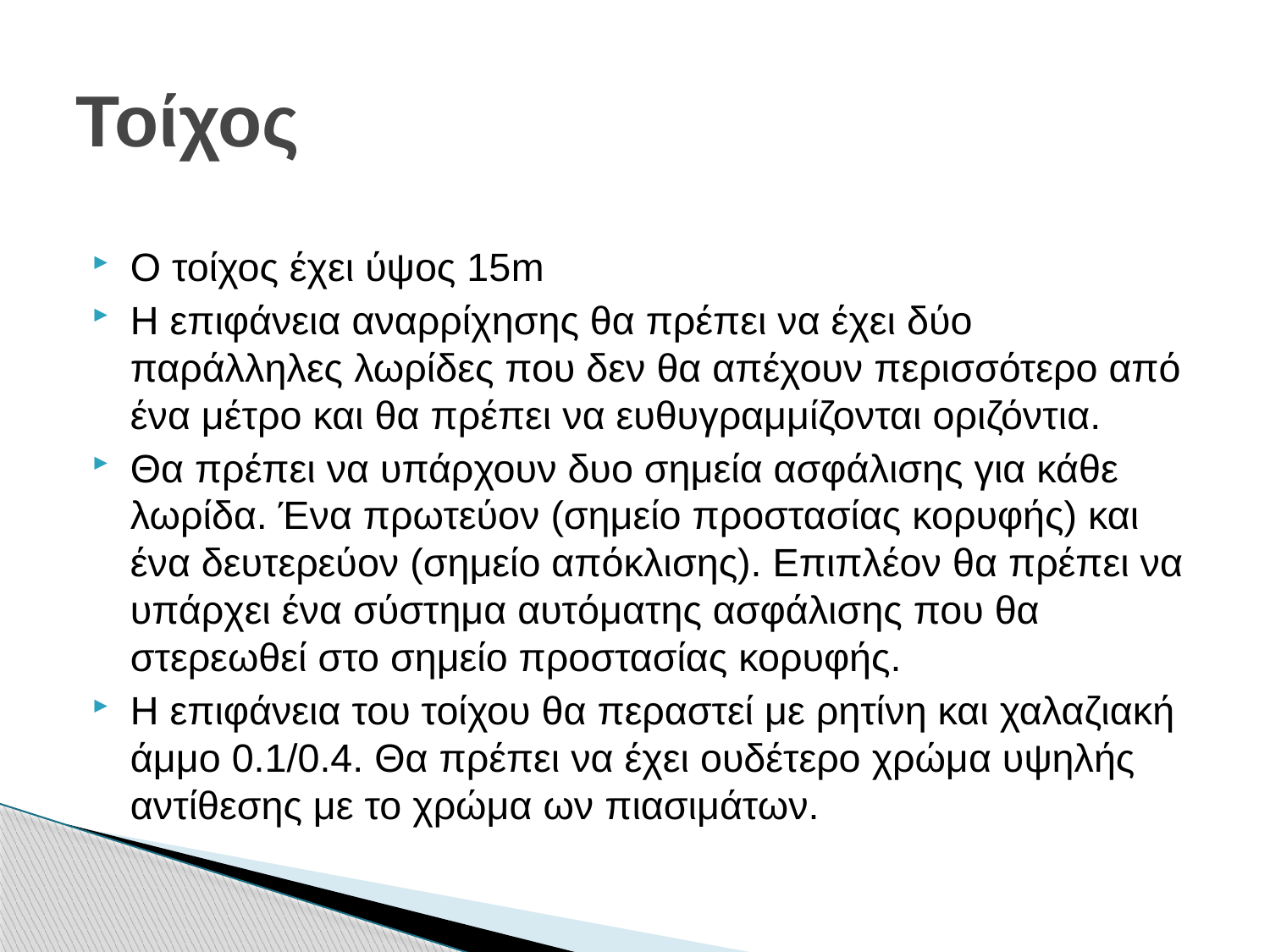

# Τοίχος
Ο τοίχος έχει ύψος 15m
Η επιφάνεια αναρρίχησης θα πρέπει να έχει δύο παράλληλες λωρίδες που δεν θα απέχουν περισσότερο από ένα μέτρο και θα πρέπει να ευθυγραμμίζονται οριζόντια.
Θα πρέπει να υπάρχουν δυο σημεία ασφάλισης για κάθε λωρίδα. Ένα πρωτεύον (σημείο προστασίας κορυφής) και ένα δευτερεύον (σημείο απόκλισης). Επιπλέον θα πρέπει να υπάρχει ένα σύστημα αυτόματης ασφάλισης που θα στερεωθεί στο σημείο προστασίας κορυφής.
Η επιφάνεια του τοίχου θα περαστεί με ρητίνη και χαλαζιακή άμμο 0.1/0.4. Θα πρέπει να έχει ουδέτερο χρώμα υψηλής αντίθεσης με το χρώμα ων πιασιμάτων.